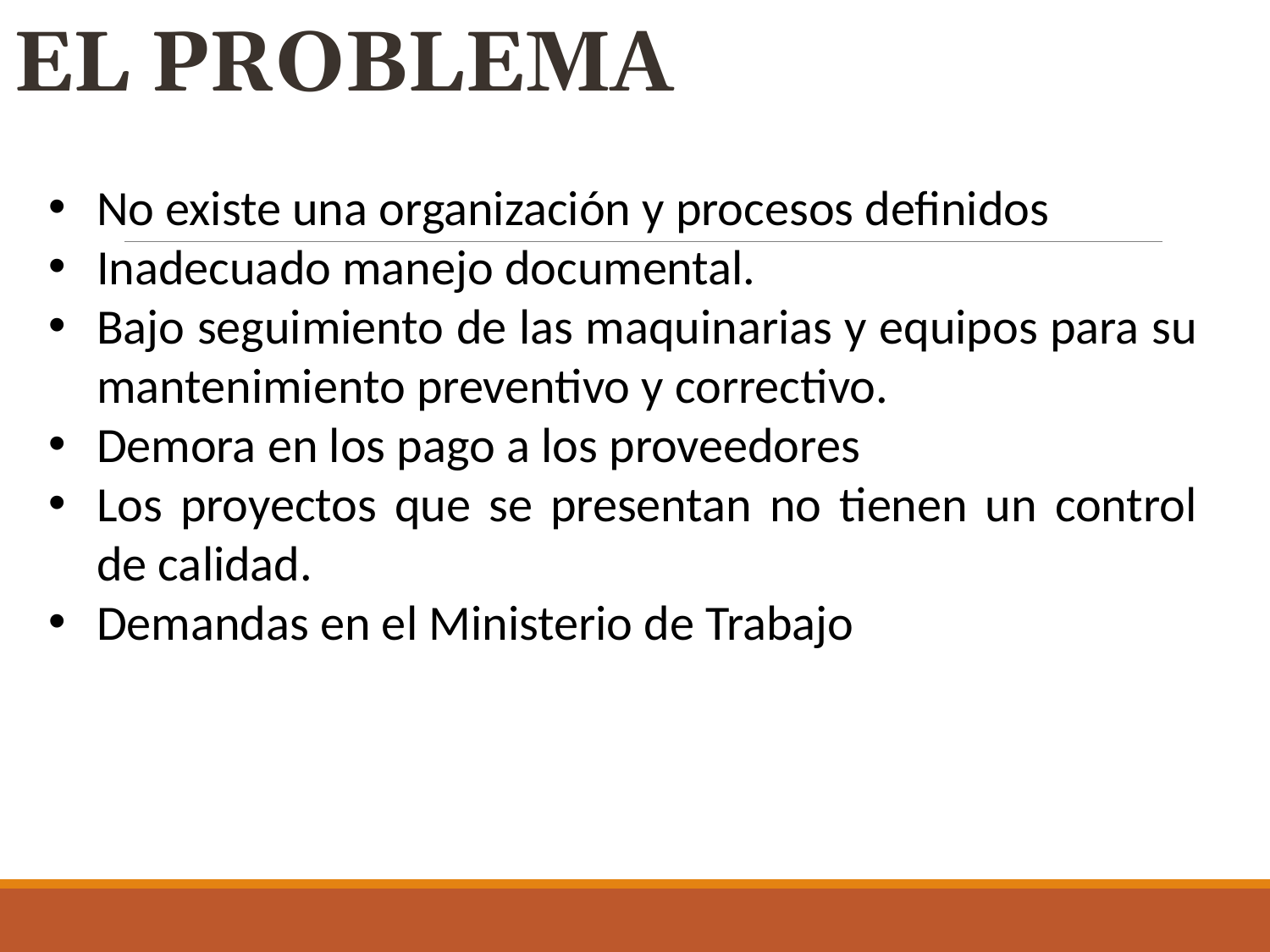

# EL PROBLEMA
No existe una organización y procesos definidos
Inadecuado manejo documental.
Bajo seguimiento de las maquinarias y equipos para su mantenimiento preventivo y correctivo.
Demora en los pago a los proveedores
Los proyectos que se presentan no tienen un control de calidad.
Demandas en el Ministerio de Trabajo